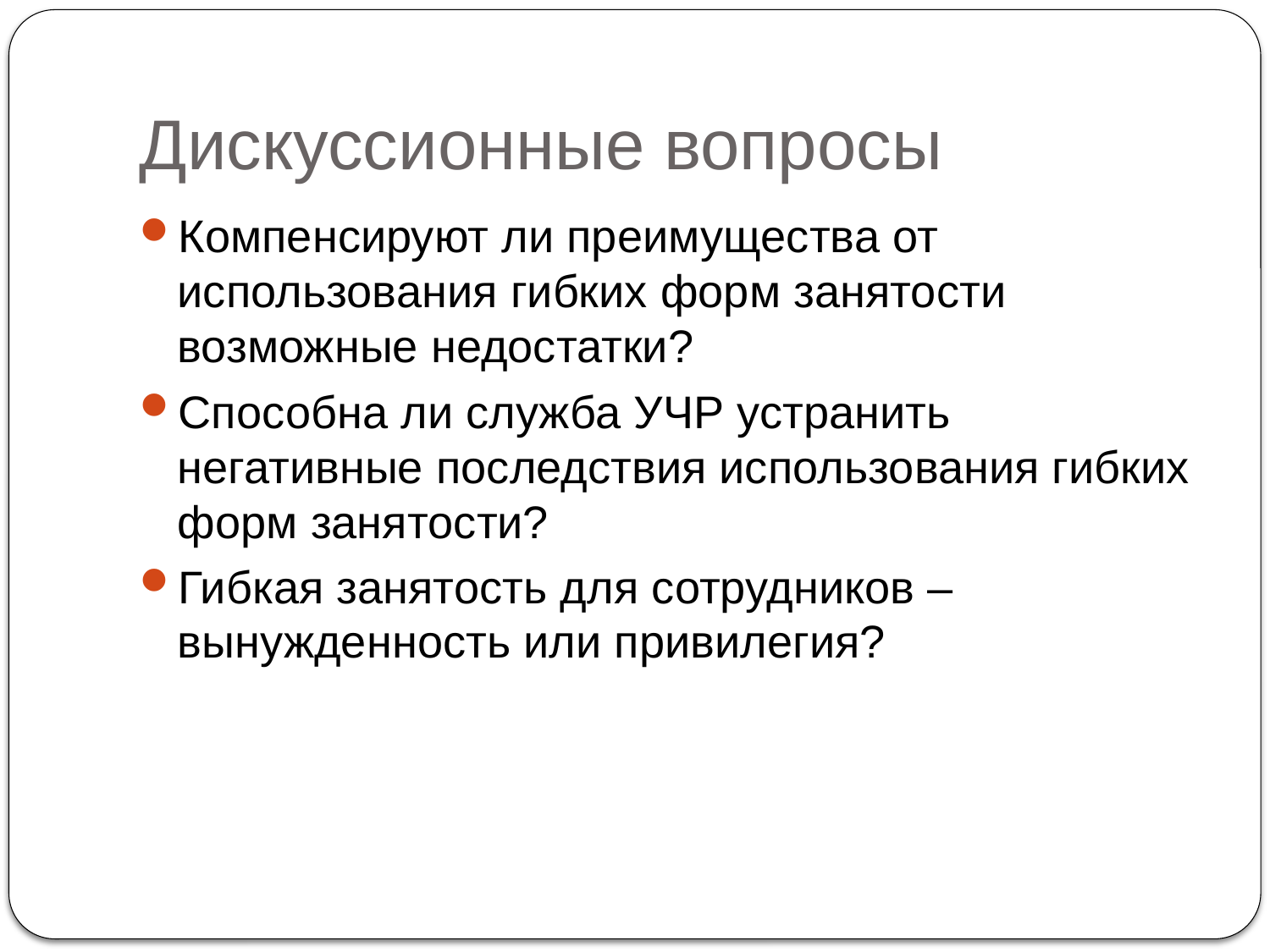

# Дискуссионные вопросы
Компенсируют ли преимущества от использования гибких форм занятости возможные недостатки?
Способна ли служба УЧР устранить негативные последствия использования гибких форм занятости?
Гибкая занятость для сотрудников – вынужденность или привилегия?